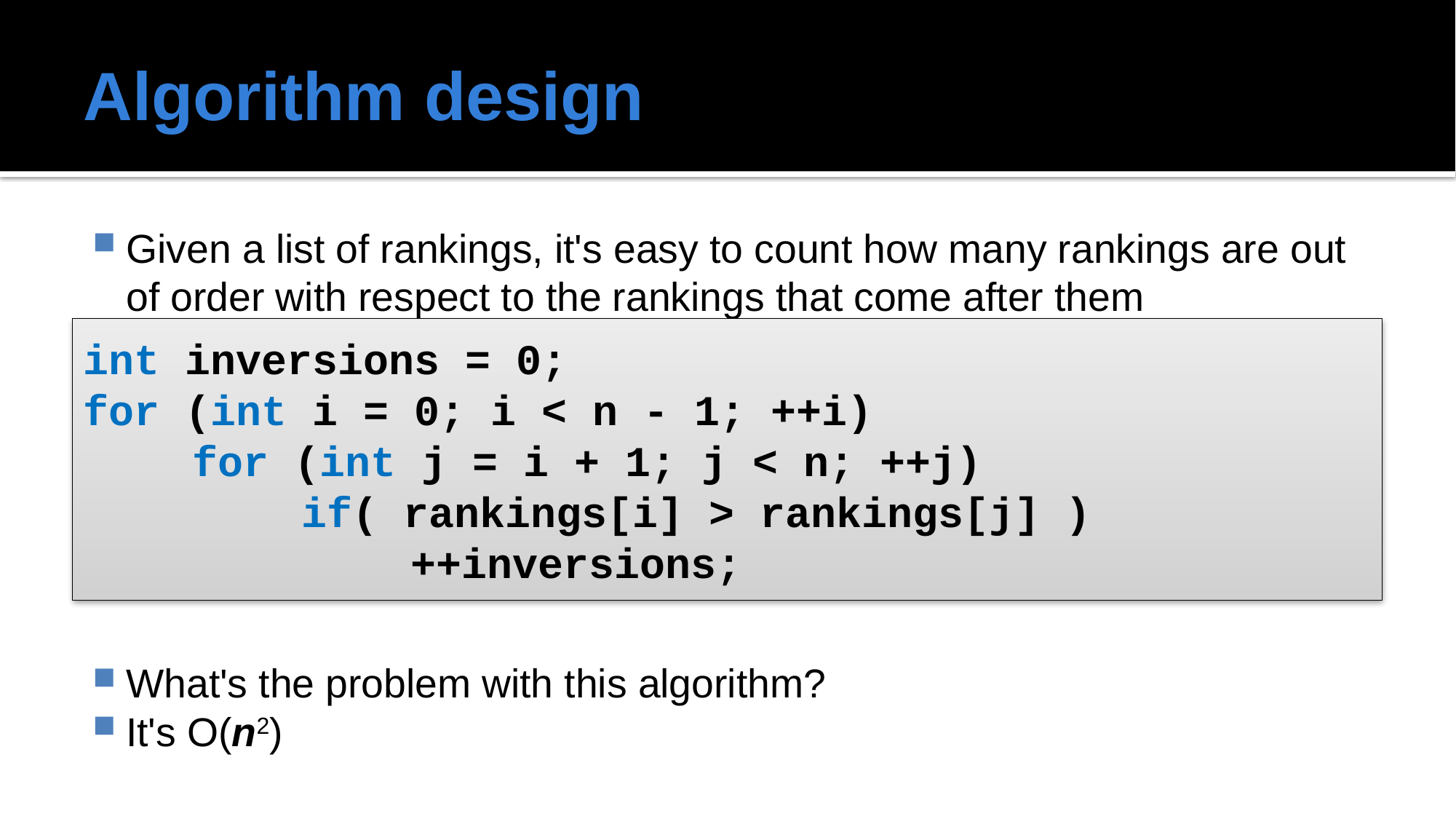

# Algorithm design
Given a list of rankings, it's easy to count how many rankings are out of order with respect to the rankings that come after them

What's the problem with this algorithm?
It's O(n2)
int inversions = 0;
for (int i = 0; i < n - 1; ++i)
	for (int j = i + 1; j < n; ++j)
		if( rankings[i] > rankings[j] )
			++inversions;